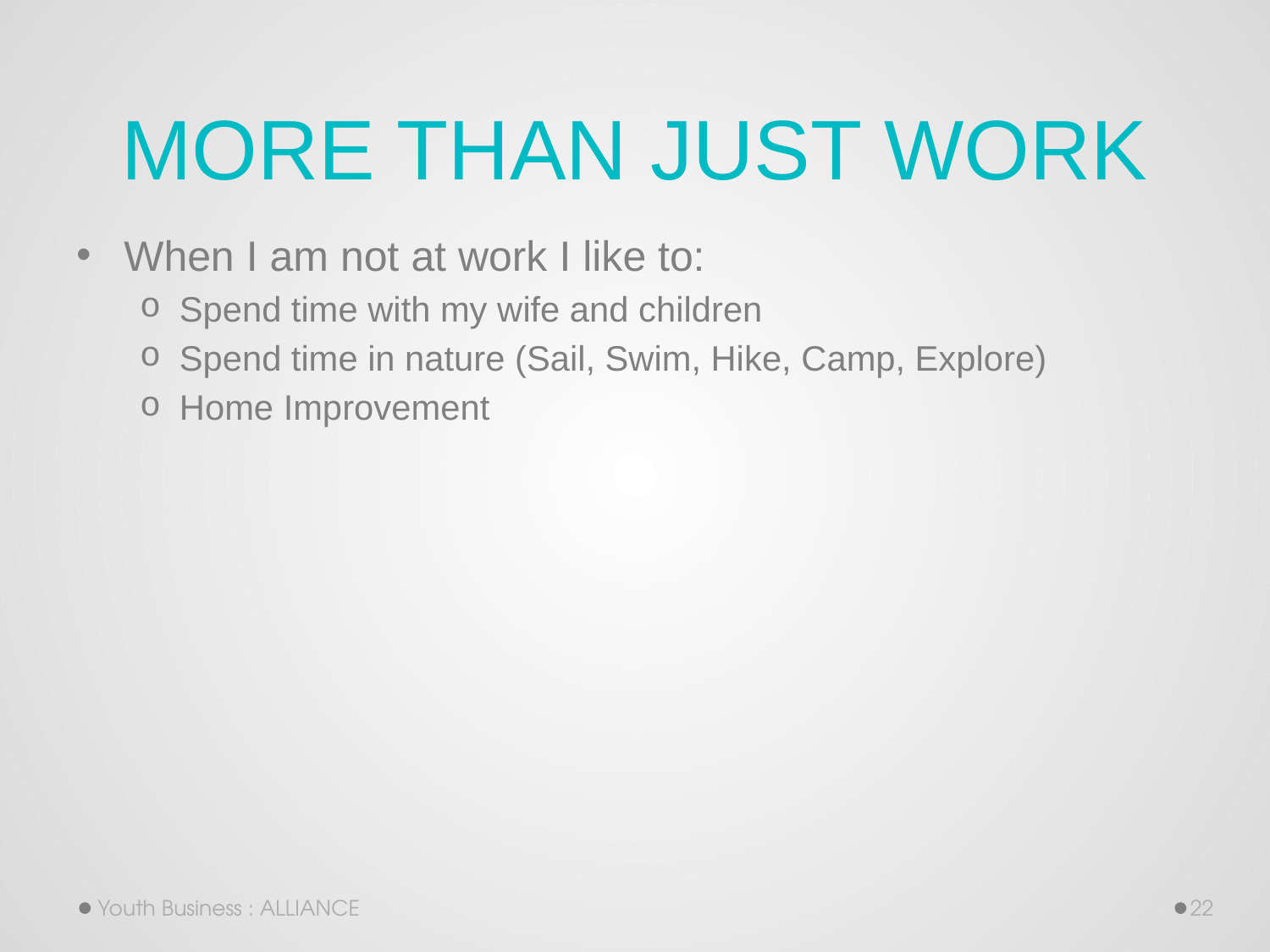

# More than just work
When I am not at work I like to:
Spend time with my wife and children
Spend time in nature (Sail, Swim, Hike, Camp, Explore)
Home Improvement

Youth Business : ALLIANCE
22